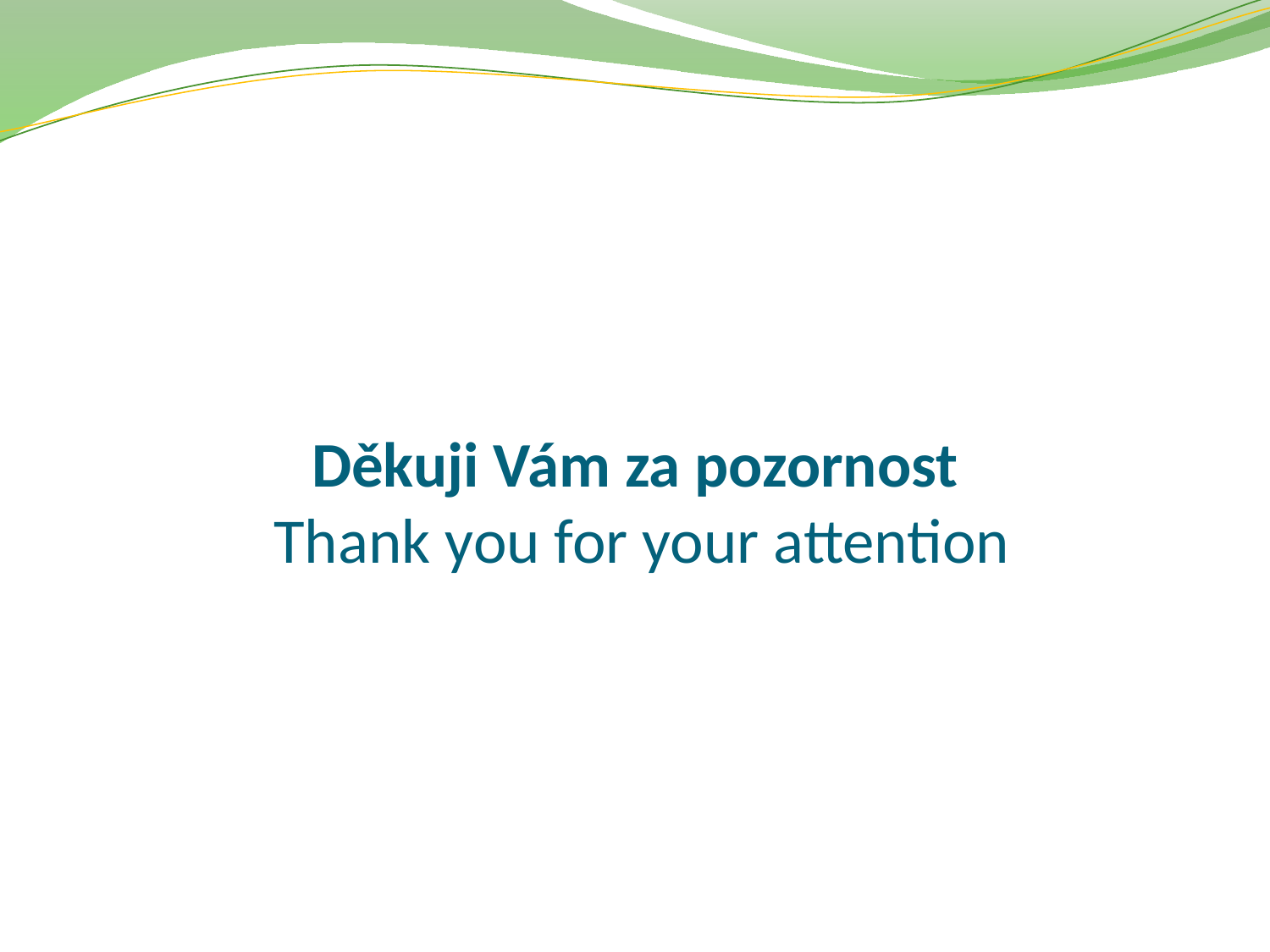

# Děkuji Vám za pozornost Thank you for your attention